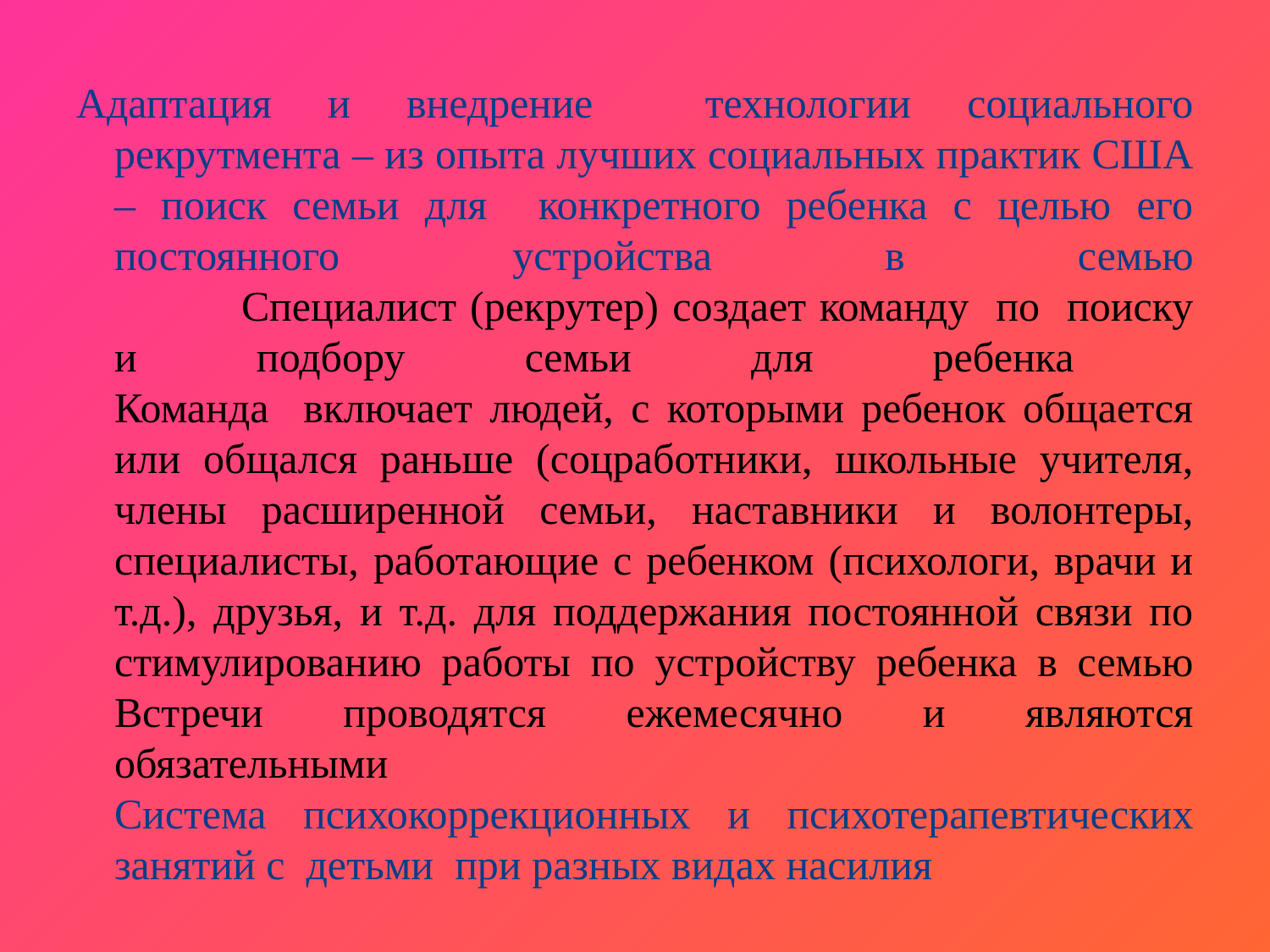

# Адаптация и внедрение  технологии социального рекрутмента – из опыта лучших социальных практик США – поиск семьи для  конкретного ребенка с целью его постоянного устройства в семью Специалист (рекрутер) создает команду  по  поиску и подбору семьи для ребенка Команда  включает людей, с которыми ребенок общается или общался раньше (соцработники, школьные учителя, члены расширенной семьи, наставники и волонтеры, специалисты, работающие с ребенком (психологи, врачи и т.д.), друзья, и т.д. для поддержания постоянной связи по стимулированию работы по устройству ребенка в семью Встречи проводятся ежемесячно и являются обязательными Система психокоррекционных и психотерапевтических занятий с  детьми  при разных видах насилия